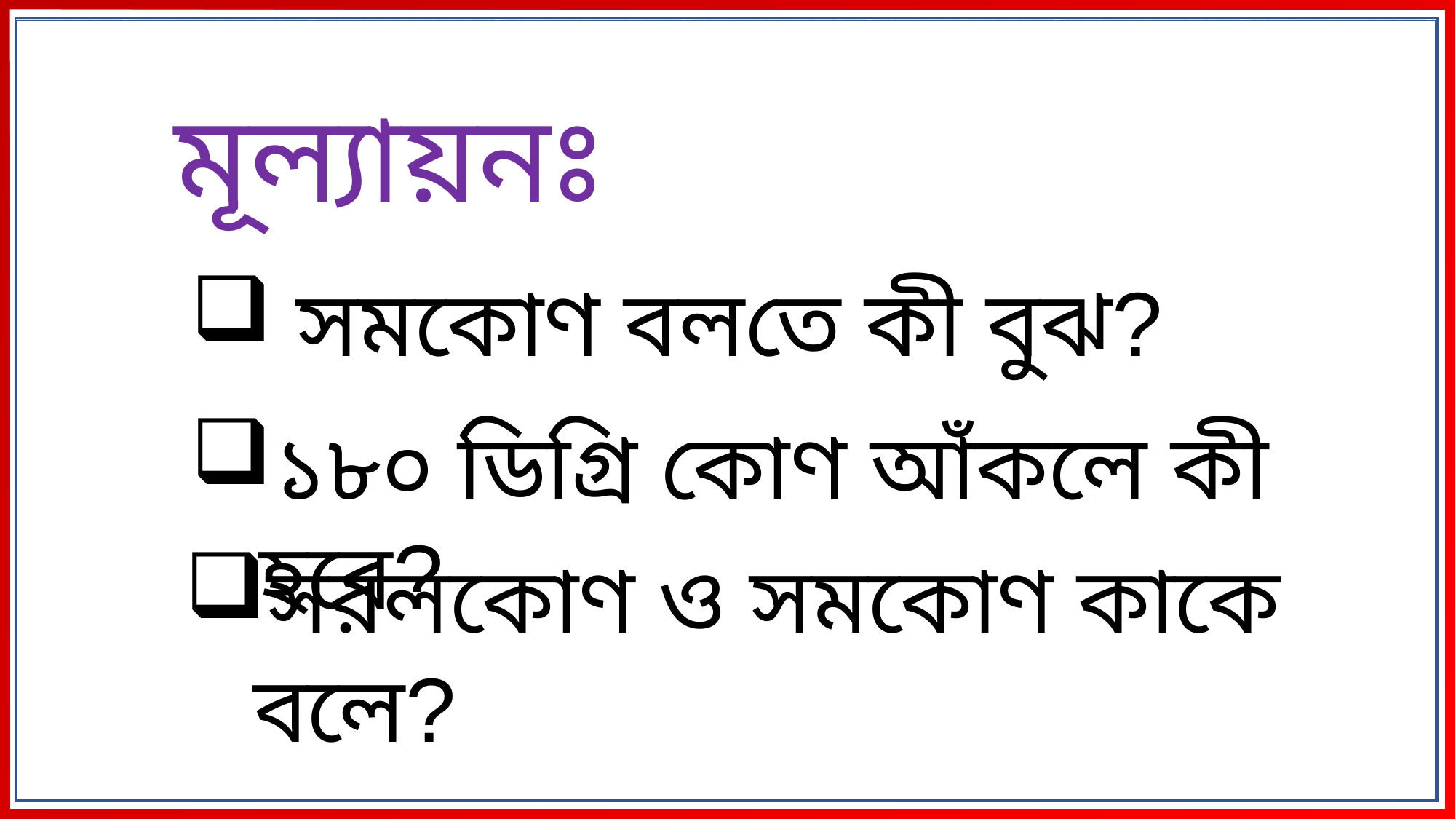

মূল্যায়নঃ
 সমকোণ বলতে কী বুঝ?
১৮০ ডিগ্রি কোণ আঁকলে কী হবে?
সরলকোণ ও সমকোণ কাকে বলে?